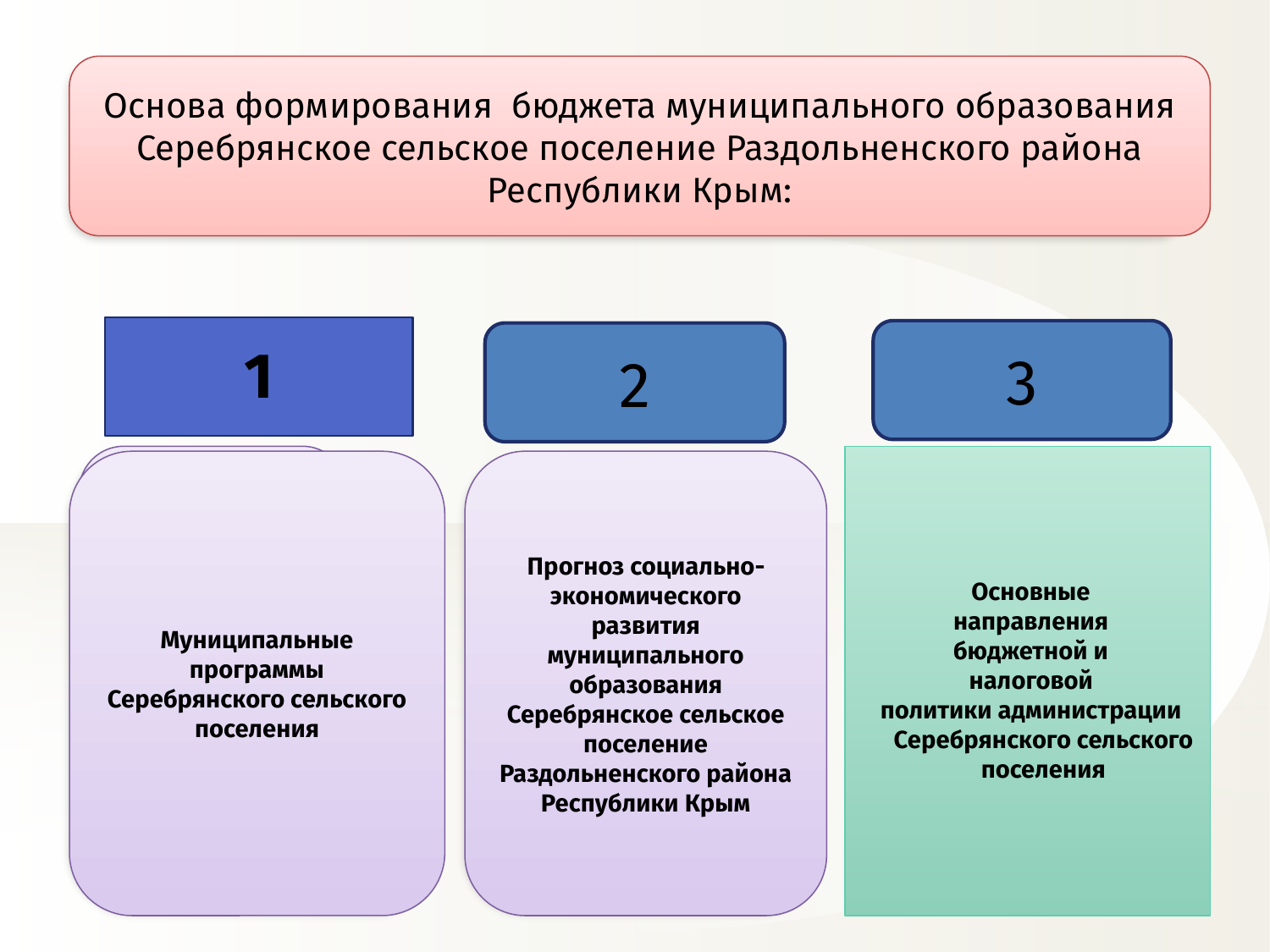

Основа формирования  бюджета муниципального образования Серебрянское сельское поселение Раздольненского района Республики Крым:
1
3
2

Бюджетном послании президента Российской федерации
Основные
направления
бюджетной и
налоговой
политики администрации Серебрянского сельского поселения
Муниципальные программы Серебрянского сельского поселения
Прогноз социально-экономического развития муниципального образования Серебрянское сельское поселение
Раздольненского района Республики Крым